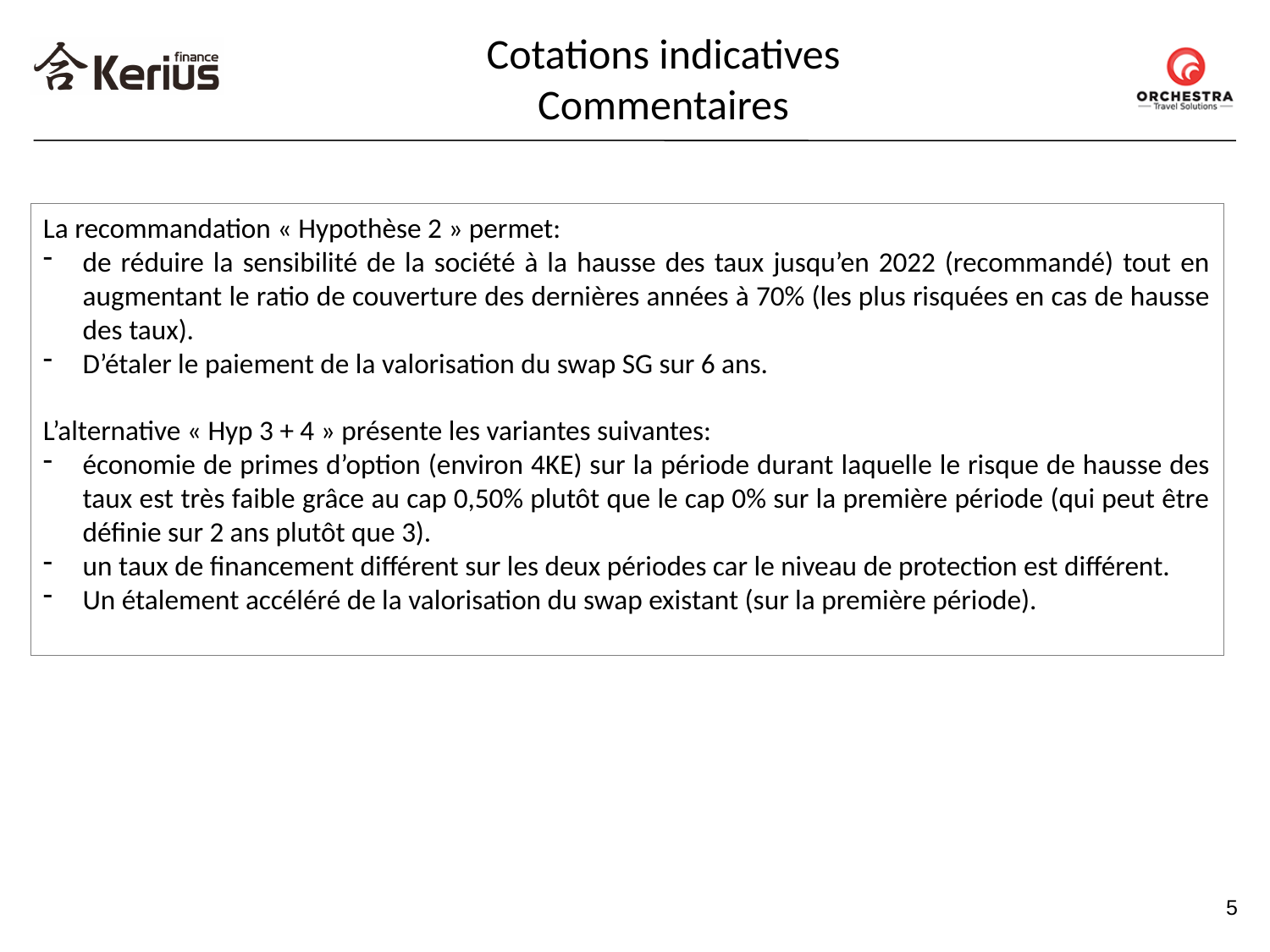

Cotations indicatives
Commentaires
La recommandation « Hypothèse 2 » permet:
de réduire la sensibilité de la société à la hausse des taux jusqu’en 2022 (recommandé) tout en augmentant le ratio de couverture des dernières années à 70% (les plus risquées en cas de hausse des taux).
D’étaler le paiement de la valorisation du swap SG sur 6 ans.

L’alternative « Hyp 3 + 4 » présente les variantes suivantes:
économie de primes d’option (environ 4KE) sur la période durant laquelle le risque de hausse des taux est très faible grâce au cap 0,50% plutôt que le cap 0% sur la première période (qui peut être définie sur 2 ans plutôt que 3).
un taux de financement différent sur les deux périodes car le niveau de protection est différent.
Un étalement accéléré de la valorisation du swap existant (sur la première période).